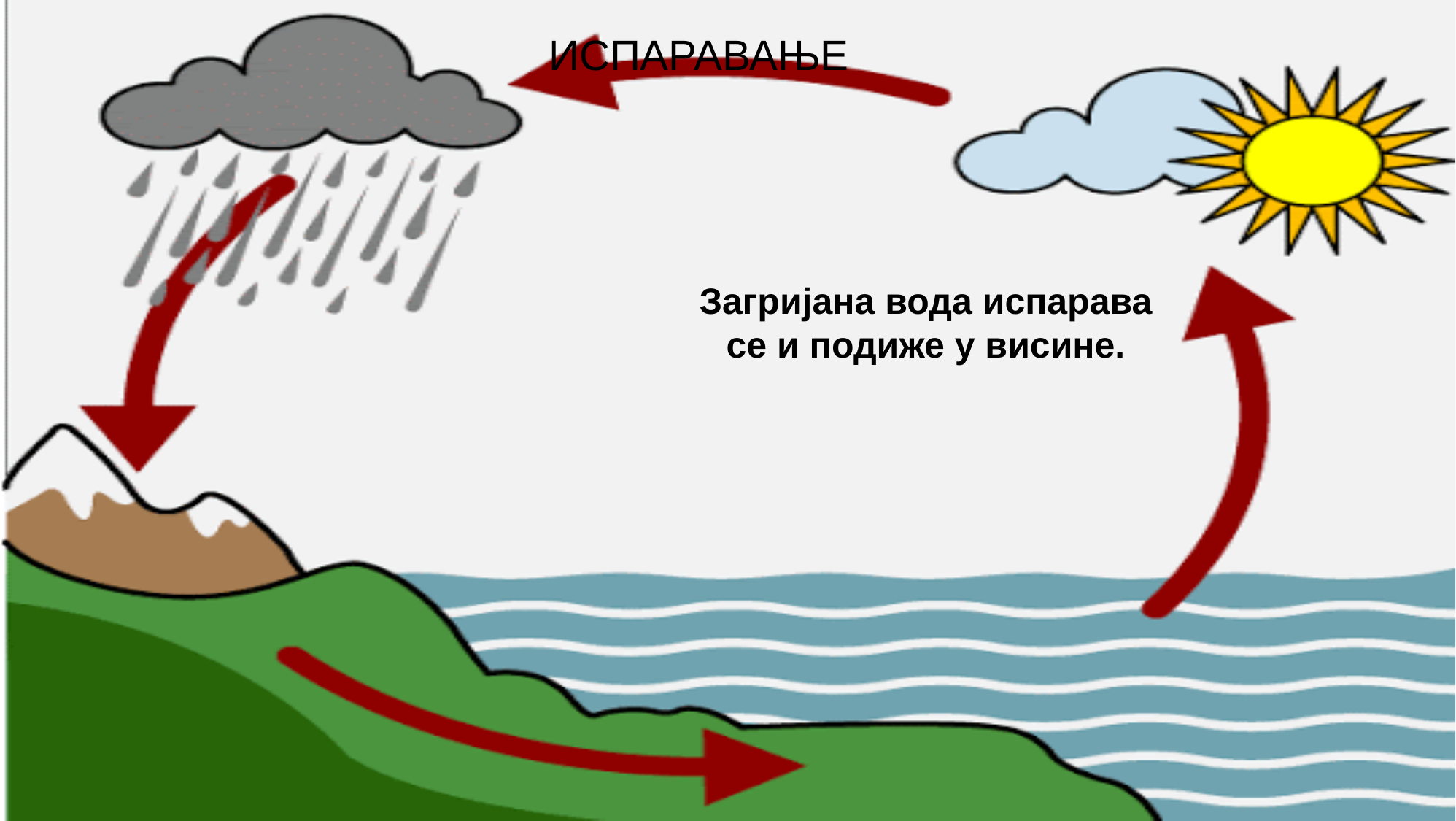

ИСПАРАВАЊЕ
Загријана вода испарава се и подиже у висине.